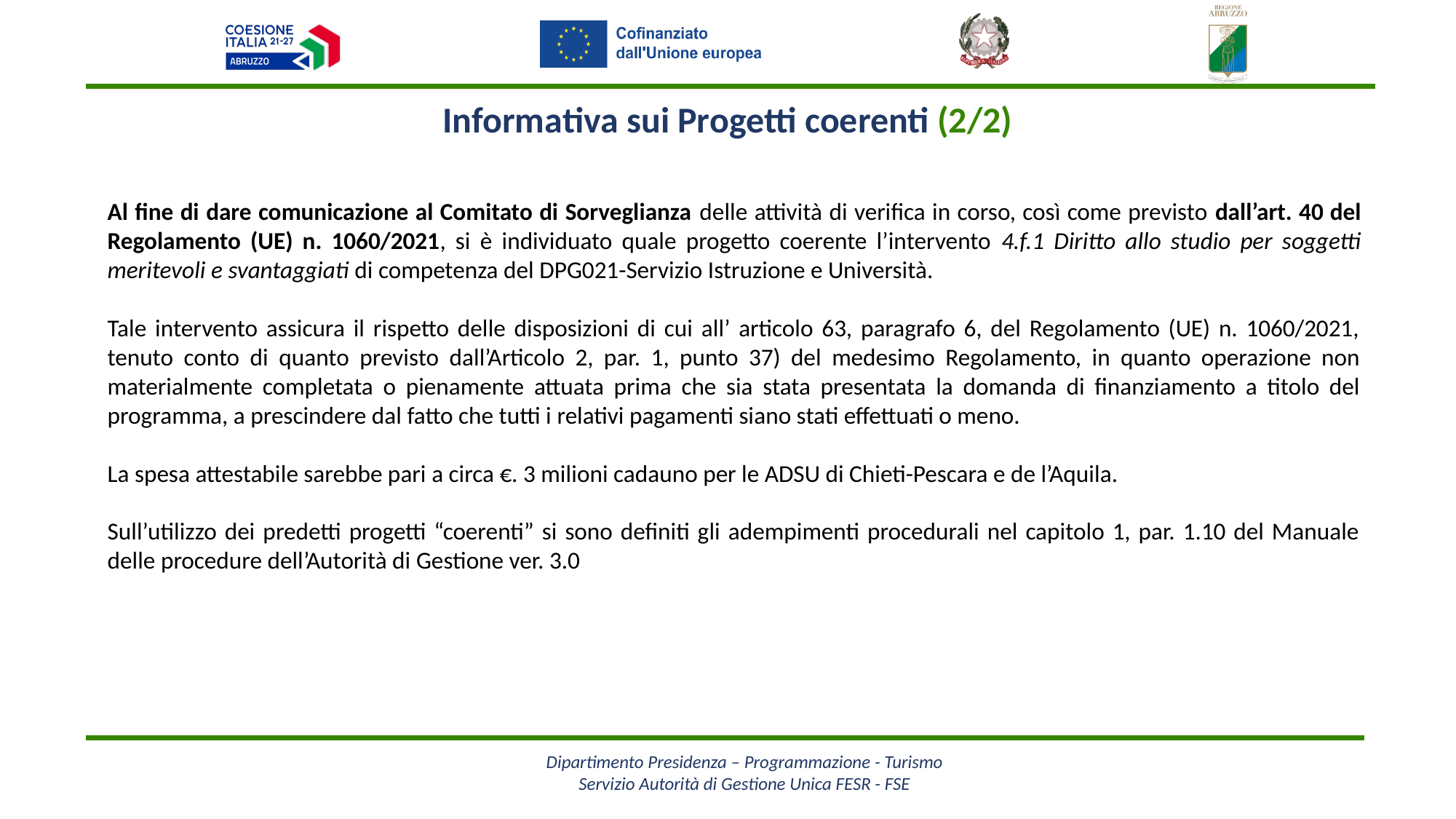

Informativa sui Progetti coerenti (2/2)
Al fine di dare comunicazione al Comitato di Sorveglianza delle attività di verifica in corso, così come previsto dall’art. 40 del Regolamento (UE) n. 1060/2021, si è individuato quale progetto coerente l’intervento 4.f.1 Diritto allo studio per soggetti meritevoli e svantaggiati di competenza del DPG021-Servizio Istruzione e Università.

Tale intervento assicura il rispetto delle disposizioni di cui all’ articolo 63, paragrafo 6, del Regolamento (UE) n. 1060/2021, tenuto conto di quanto previsto dall’Articolo 2, par. 1, punto 37) del medesimo Regolamento, in quanto operazione non materialmente completata o pienamente attuata prima che sia stata presentata la domanda di finanziamento a titolo del programma, a prescindere dal fatto che tutti i relativi pagamenti siano stati effettuati o meno.

La spesa attestabile sarebbe pari a circa €. 3 milioni cadauno per le ADSU di Chieti-Pescara e de l’Aquila.

Sull’utilizzo dei predetti progetti “coerenti” si sono definiti gli adempimenti procedurali nel capitolo 1, par. 1.10 del Manuale delle procedure dell’Autorità di Gestione ver. 3.0